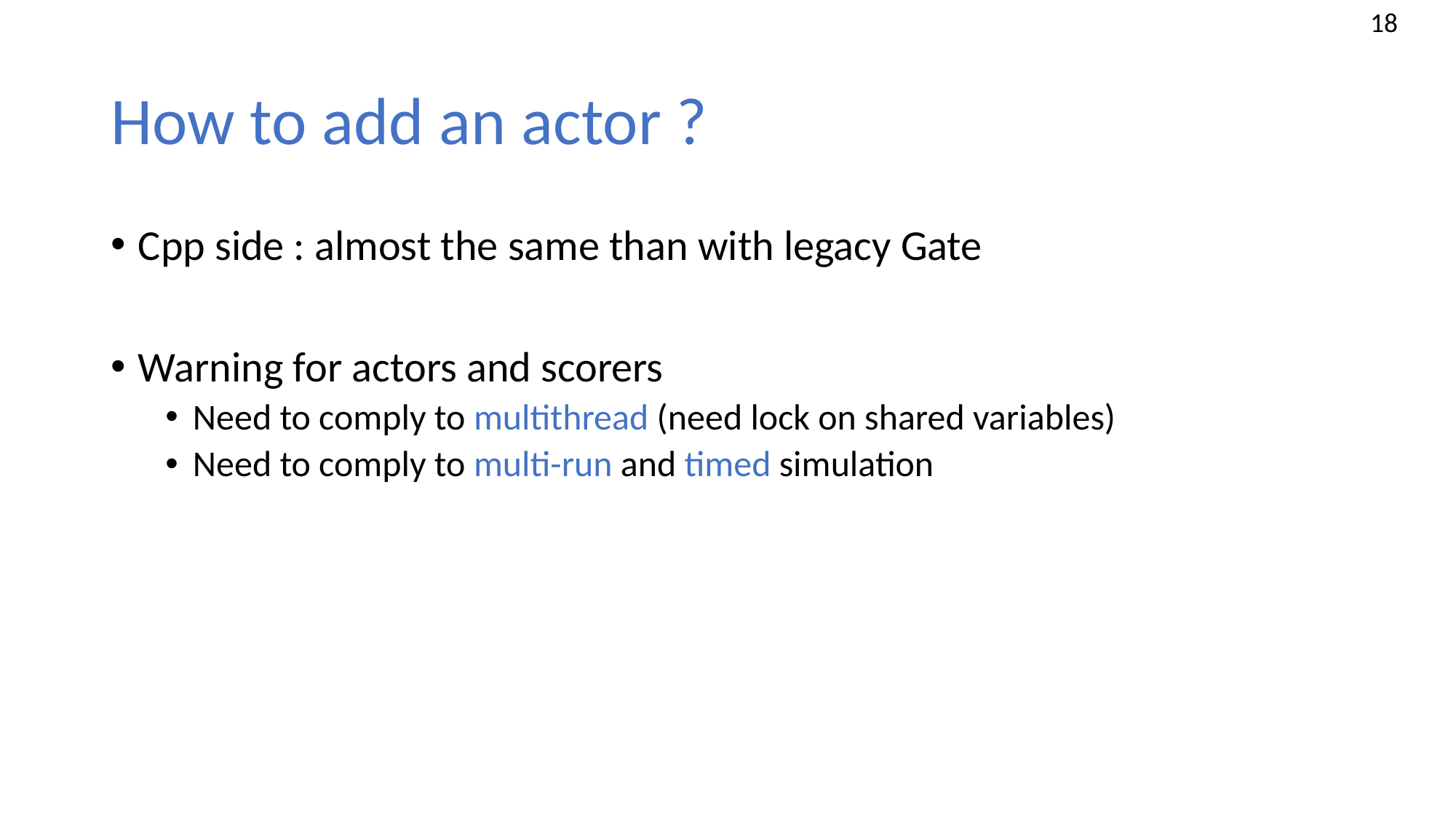

# How to add an actor ?
Cpp side : almost the same than with legacy Gate

Warning for actors and scorers
Need to comply to multithread (need lock on shared variables)
Need to comply to multi-run and timed simulation